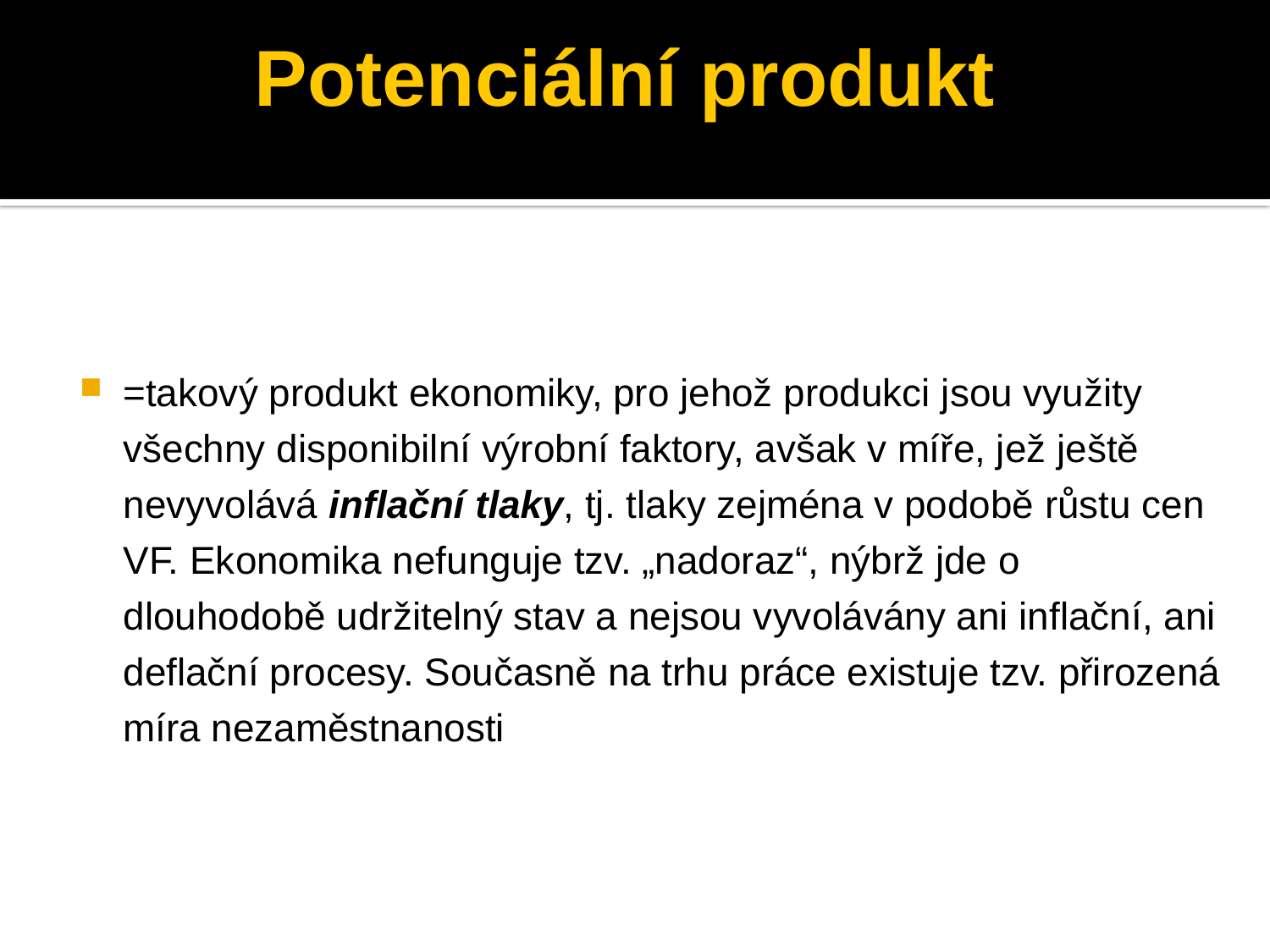

# Potenciální produkt
=takový produkt ekonomiky, pro jehož produkci jsou využity všechny disponibilní výrobní faktory, avšak v míře, jež ještě nevyvolává inflační tlaky, tj. tlaky zejména v podobě růstu cen VF. Ekonomika nefunguje tzv. „nadoraz“, nýbrž jde o dlouhodobě udržitelný stav a nejsou vyvolávány ani inflační, ani deflační procesy. Současně na trhu práce existuje tzv. přirozená míra nezaměstnanosti